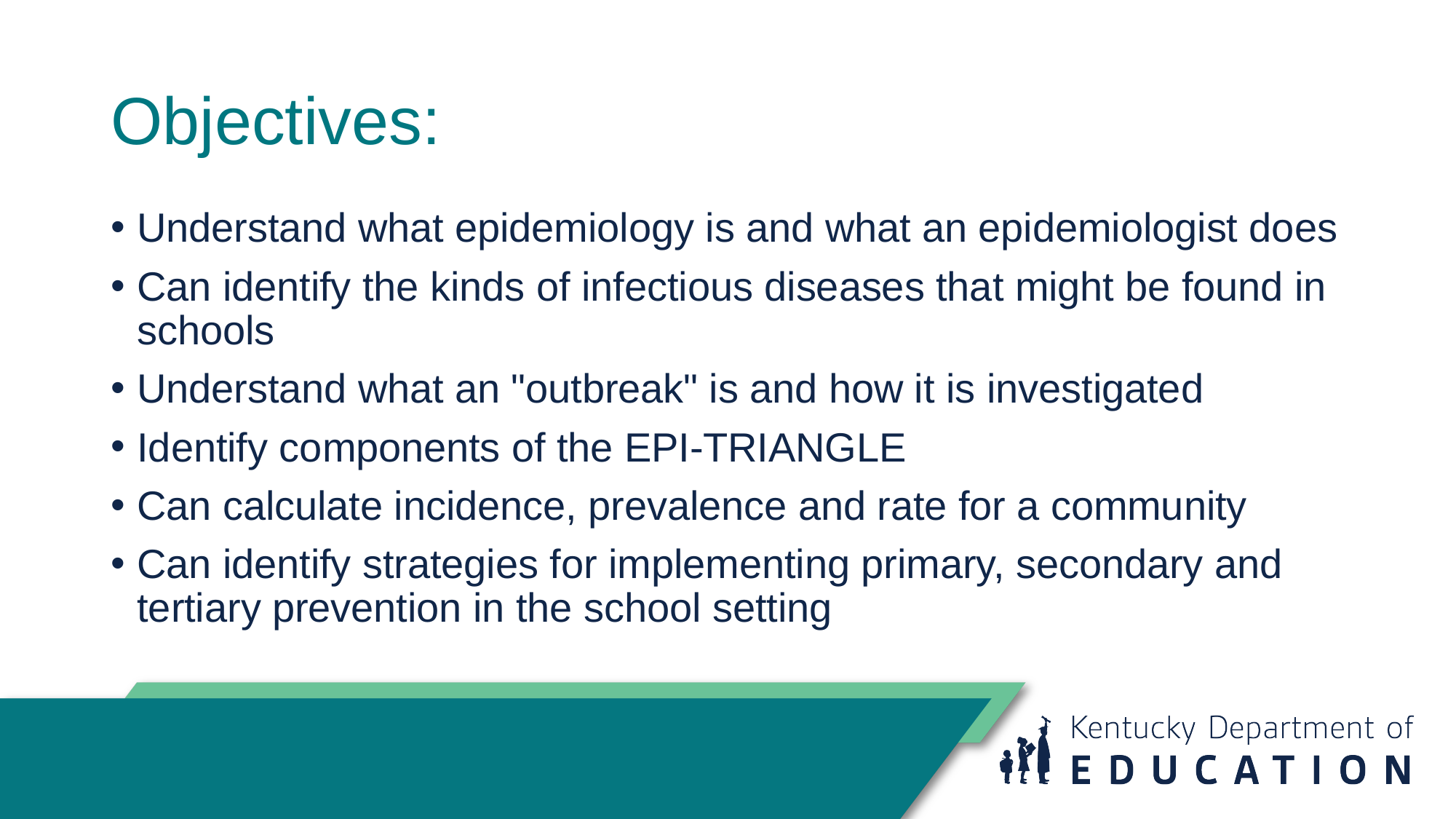

# Objectives:
Understand what epidemiology is and what an epidemiologist does
Can identify the kinds of infectious diseases that might be found in schools
Understand what an "outbreak" is and how it is investigated
Identify components of the EPI-TRIANGLE
Can calculate incidence, prevalence and rate for a community
Can identify strategies for implementing primary, secondary and tertiary prevention in the school setting